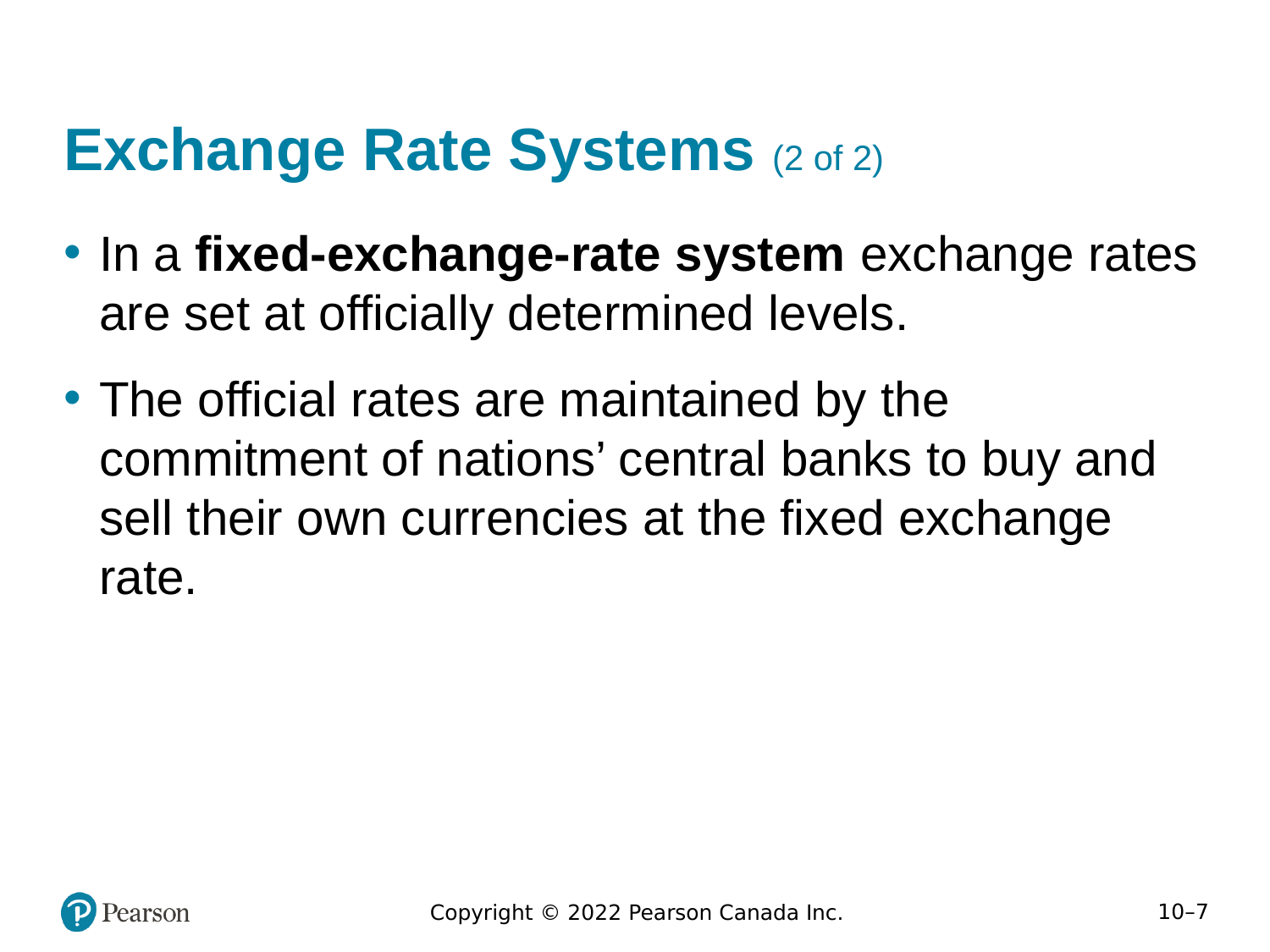

# Exchange Rate Systems (2 of 2)
In a fixed-exchange-rate system exchange rates are set at officially determined levels.
The official rates are maintained by the commitment of nations’ central banks to buy and sell their own currencies at the fixed exchange rate.